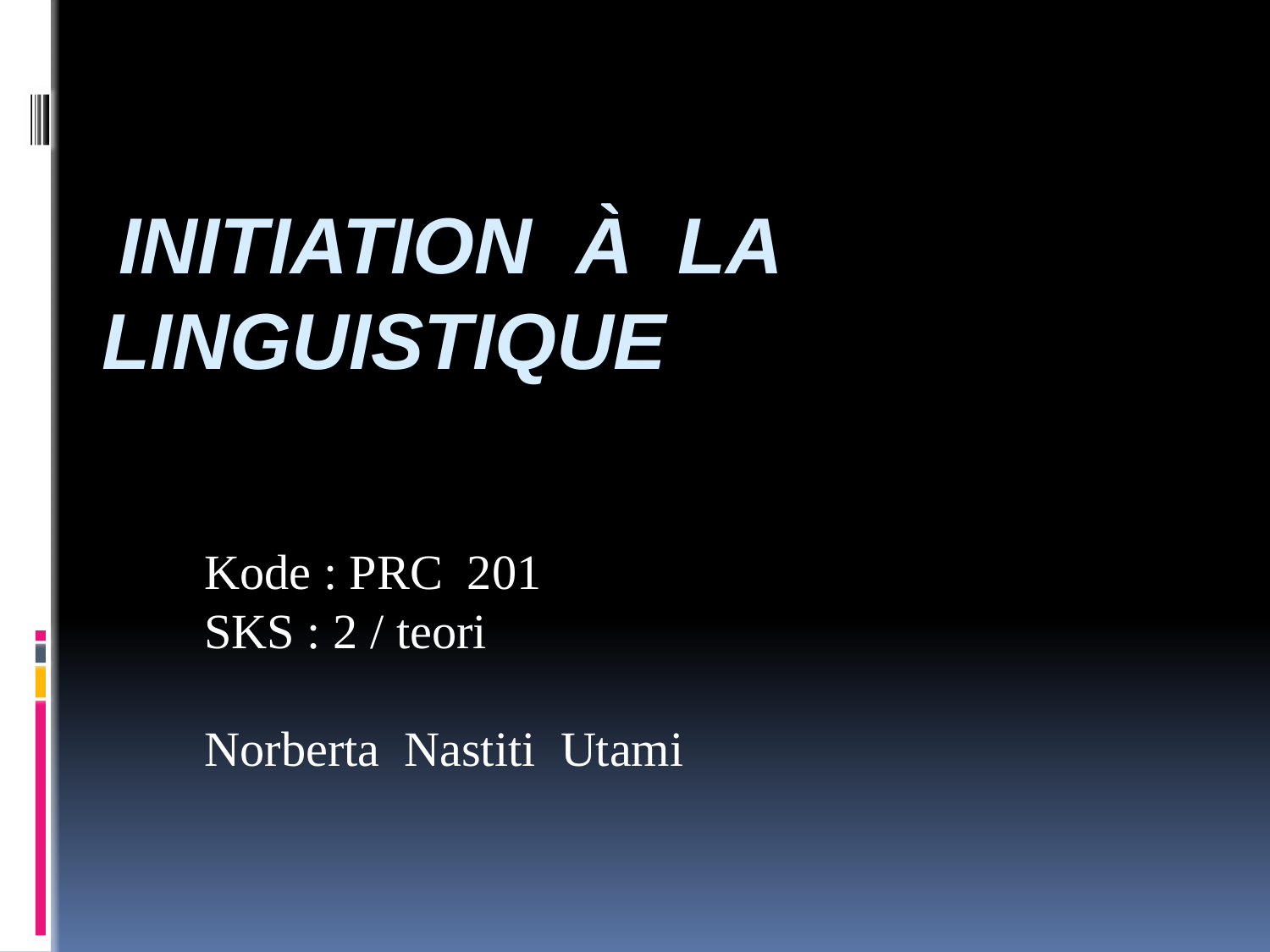

# Initiation  à  la linguistique
Kode : PRC  201
SKS : 2 / teori

Norberta  Nastiti  Utami